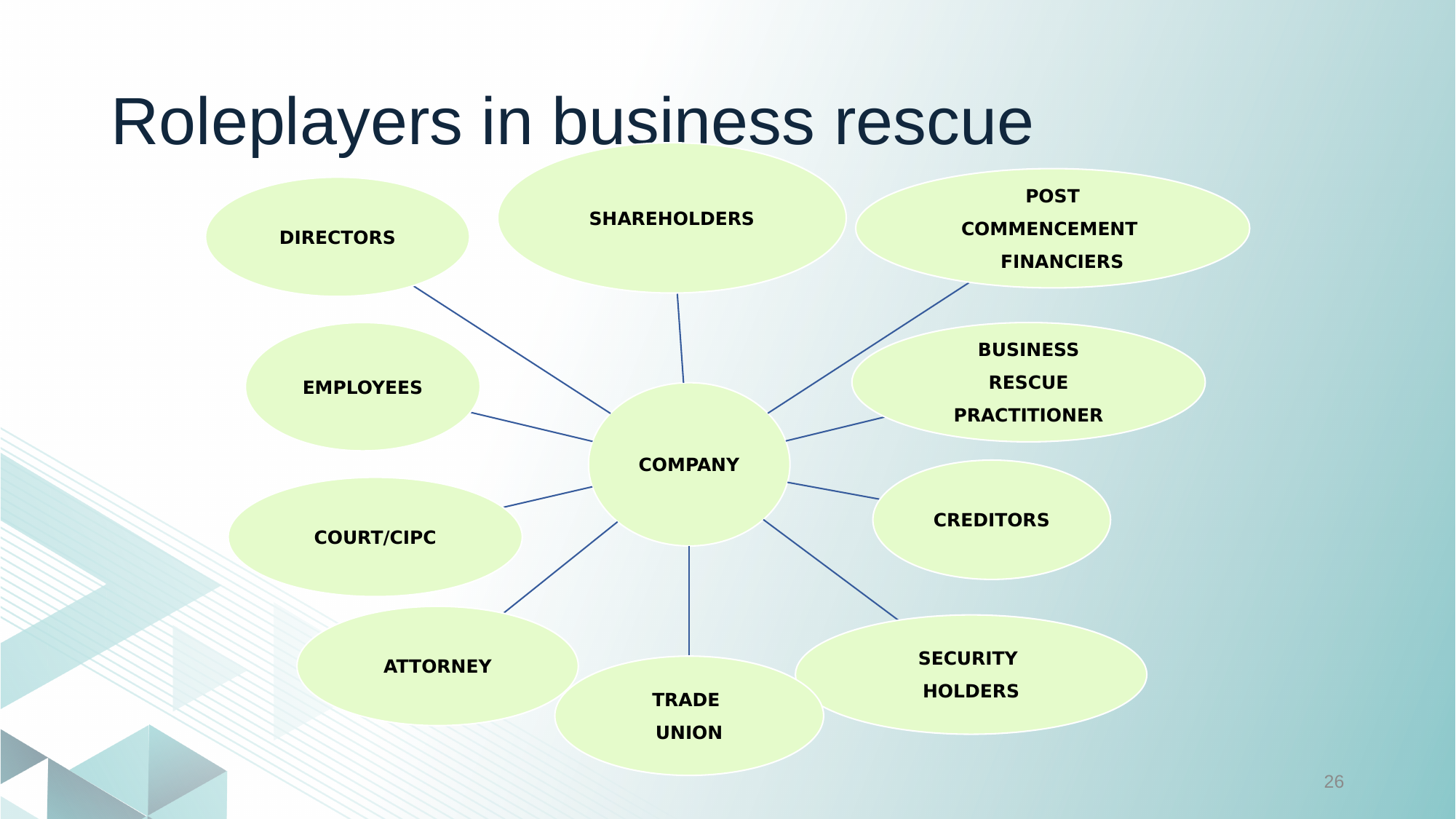

# Roleplayers in business rescue

SHAREHOLDERS

POST
COMMENCEMENT
   FINANCIERS

DIRECTORS

EMPLOYEES

BUSINESS
RESCUE
PRACTITIONER

COMPANY

CREDITORS

COURT/CIPC

ATTORNEY

SECURITY
HOLDERS

TRADE
UNION
26